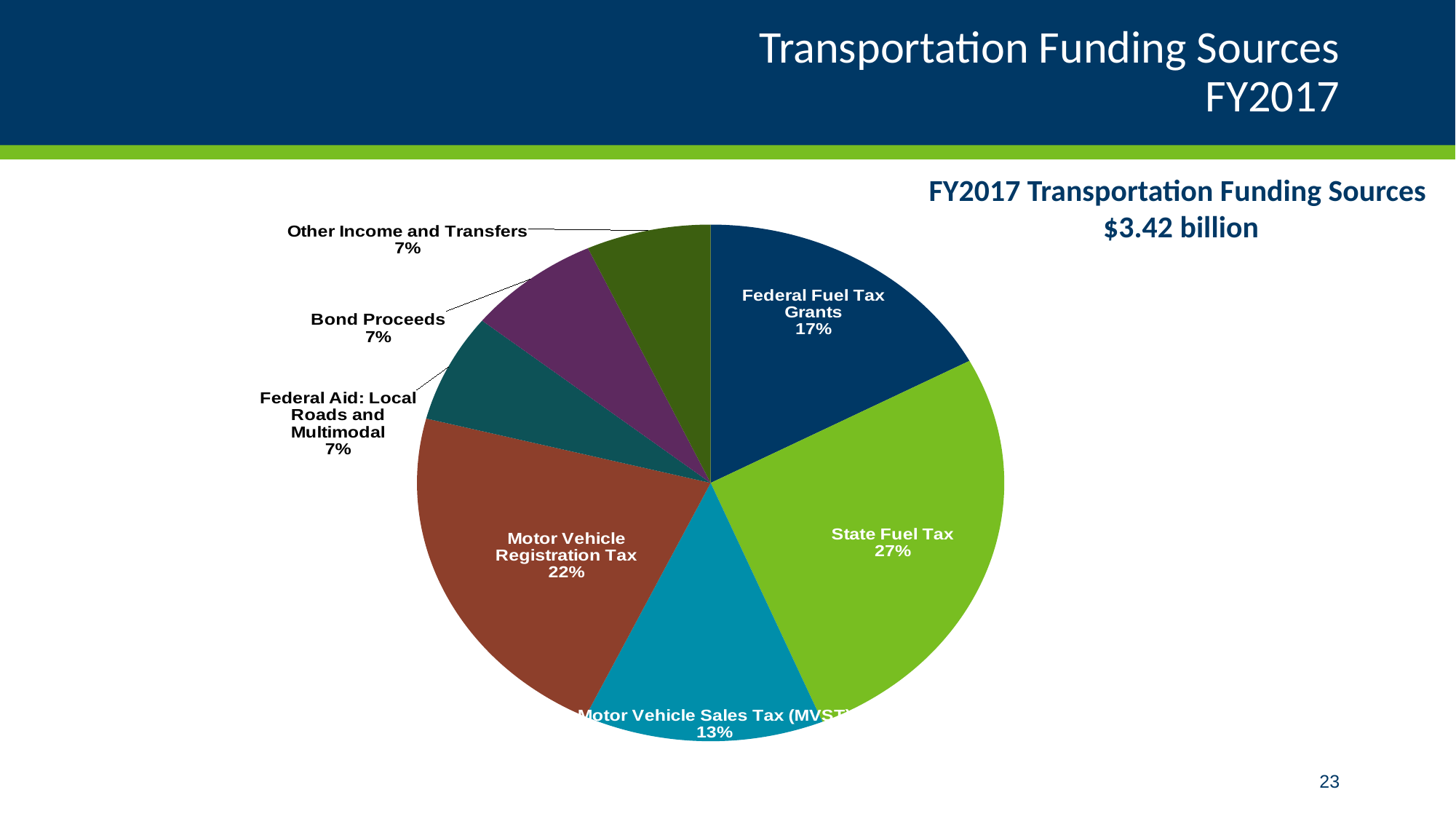

# Transportation Funding Sources FY2017
FY2017 Transportation Funding Sources
$3.42 billion

### Chart

| Category |  |
|---|---|
| Federal Fuel Tax Grants | 587.5 |
| State Fuel Tax | 910.64036817 |
| Motor Vehicle Sales Tax (MVST) | 452.57792911 |
| Motor Vehicle Registration Tax | 752.67626539 |
| Federal Aid: Local Roads and Multimodal | 232.8 |
| Bond Proceeds | 250.9 |
| Other Income and Transfers | 234.64683397999997 |
23